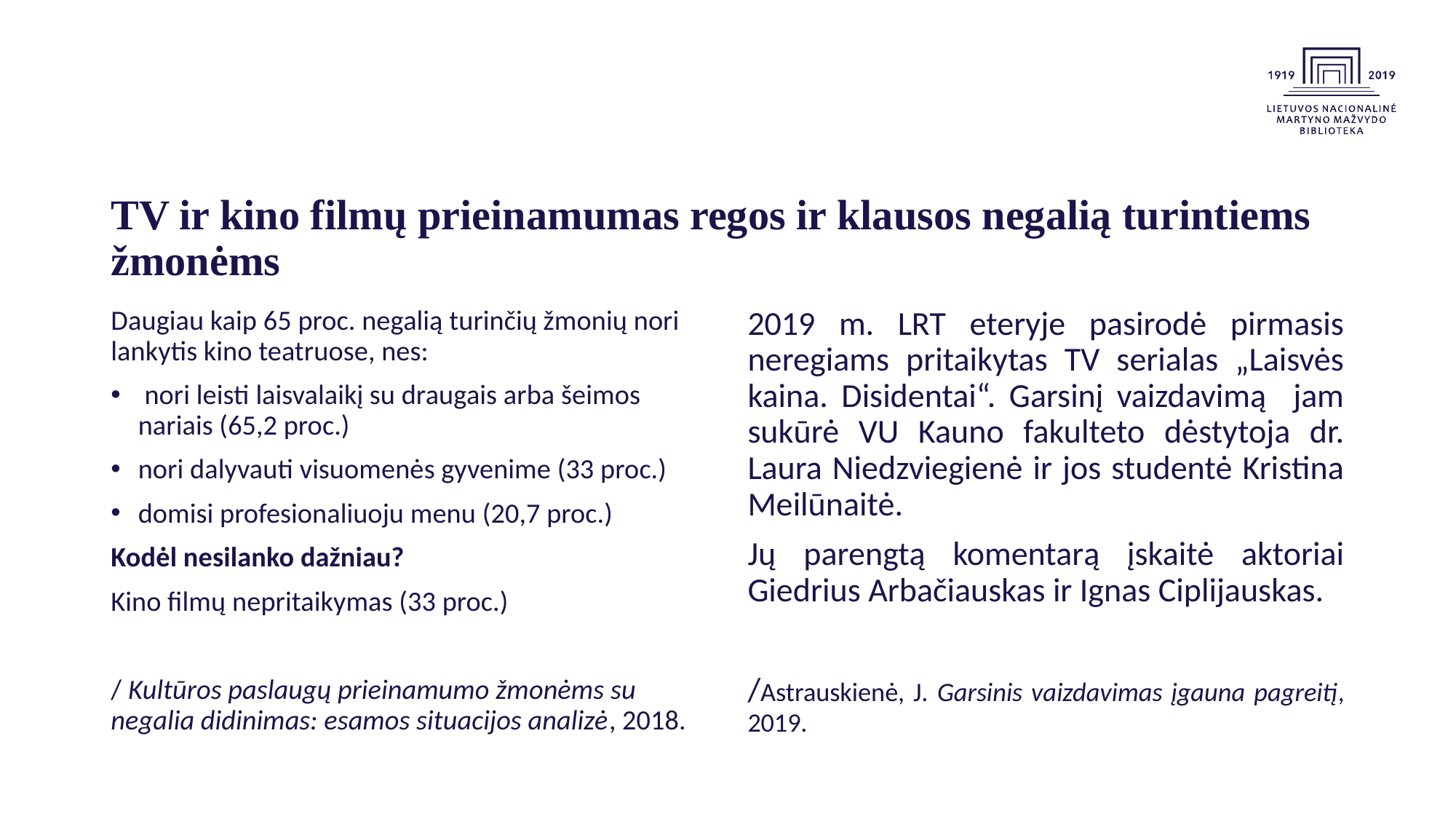

# TV ir kino filmų prieinamumas regos ir klausos negalią turintiems žmonėms
2019 m. LRT eteryje pasirodė pirmasis neregiams pritaikytas TV serialas „Laisvės kaina. Disidentai“. Garsinį vaizdavimą  jam sukūrė VU Kauno fakulteto dėstytoja dr. Laura Niedzviegienė ir jos studentė Kristina Meilūnaitė.
Jų parengtą komentarą įskaitė aktoriai Giedrius Arbačiauskas ir Ignas Ciplijauskas.

/Astrauskienė, J. Garsinis vaizdavimas įgauna pagreitį, 2019.
Daugiau kaip 65 proc. negalią turinčių žmonių nori lankytis kino teatruose, nes:
 nori leisti laisvalaikį su draugais arba šeimos nariais (65,2 proc.)
nori dalyvauti visuomenės gyvenime (33 proc.)
domisi profesionaliuoju menu (20,7 proc.)
Kodėl nesilanko dažniau?
Kino filmų nepritaikymas (33 proc.)

/ Kultūros paslaugų prieinamumo žmonėms su negalia didinimas: esamos situacijos analizė, 2018.